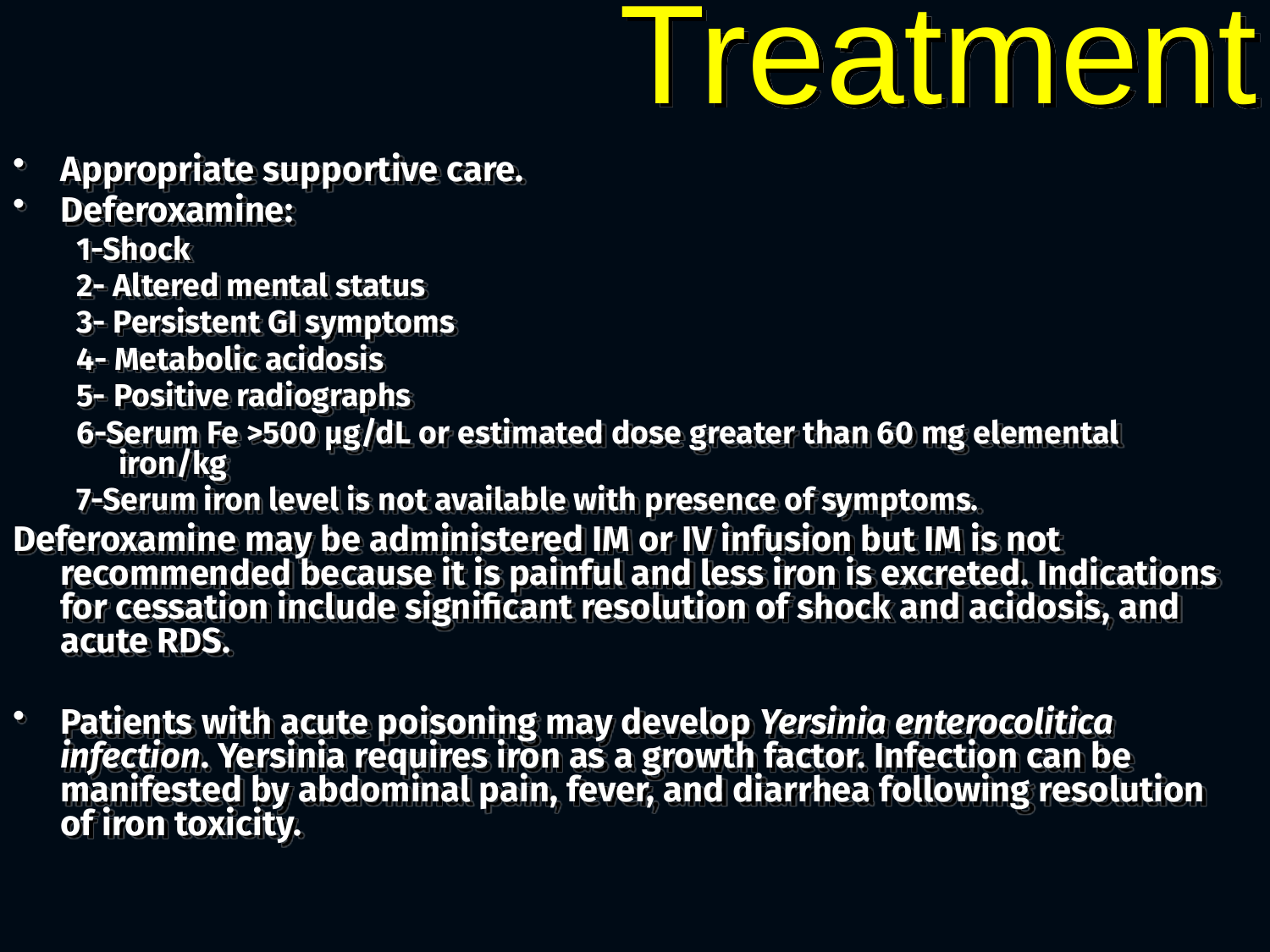

# Treatment
Appropriate supportive care.
Deferoxamine:
1-Shock
2- Altered mental status
3- Persistent GI symptoms
4- Metabolic acidosis
5- Positive radiographs
6-Serum Fe >500 μg/dL or estimated dose greater than 60 mg elemental iron/kg
7-Serum iron level is not available with presence of symptoms.
Deferoxamine may be administered IM or IV infusion but IM is not recommended because it is painful and less iron is excreted. Indications for cessation include significant resolution of shock and acidosis, and acute RDS.

Patients with acute poisoning may develop Yersinia enterocolitica infection. Yersinia requires iron as a growth factor. Infection can be manifested by abdominal pain, fever, and diarrhea following resolution of iron toxicity.